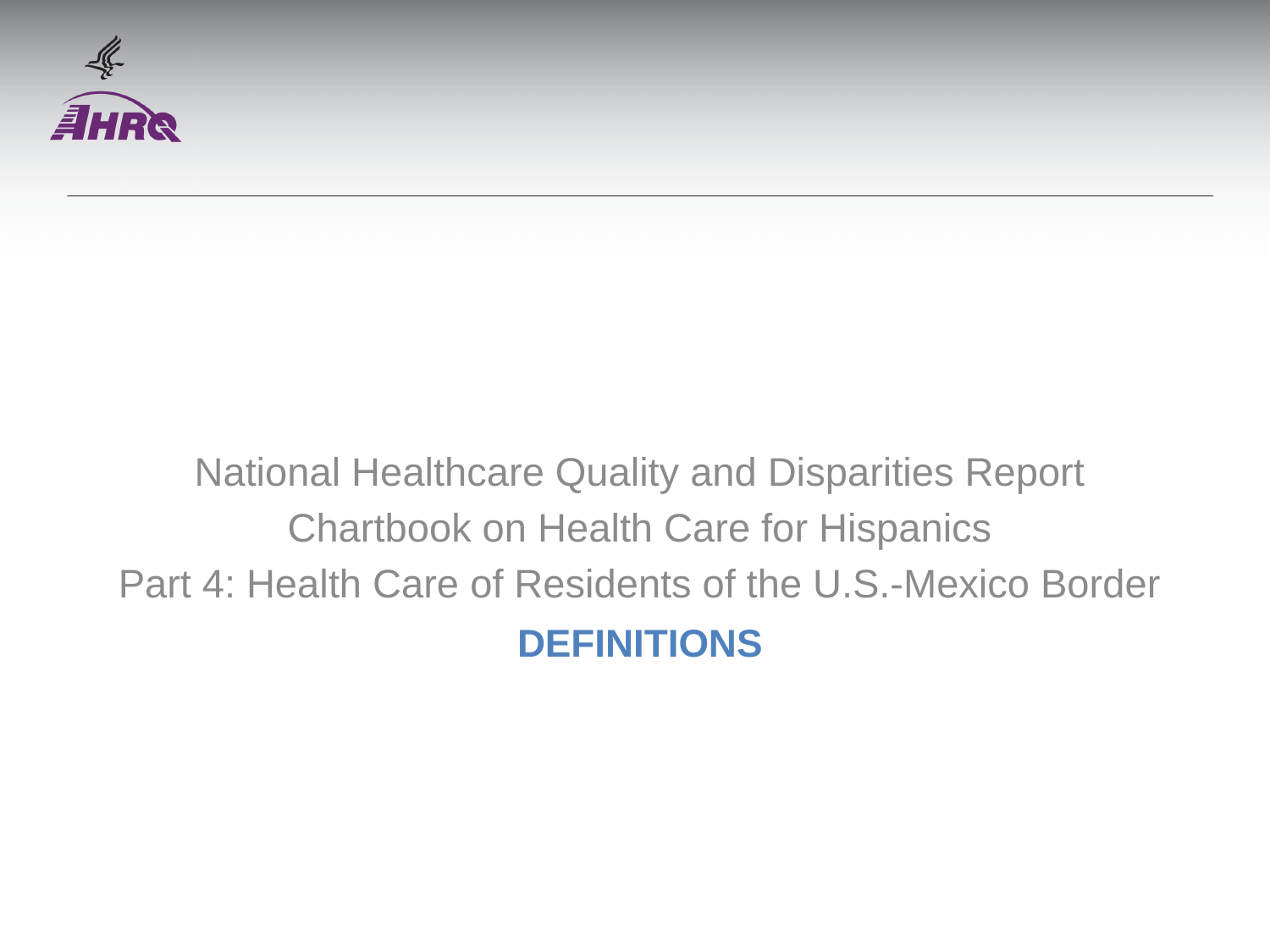

National Healthcare Quality and Disparities Report
Chartbook on Health Care for Hispanics
Part 4: Health Care of Residents of the U.S.-Mexico Border
# Definitions